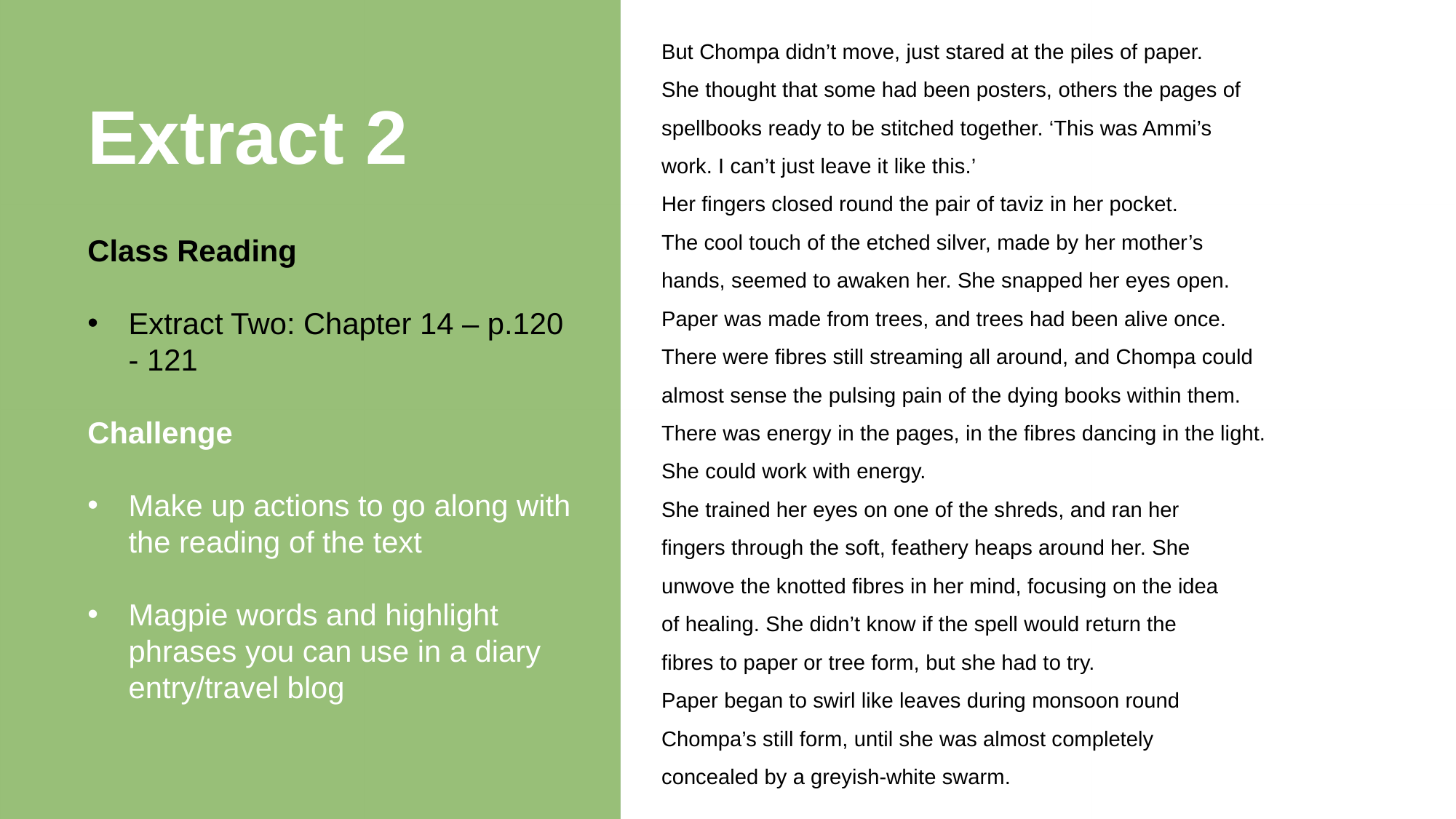

But Chompa didn’t move, just stared at the piles of paper.
She thought that some had been posters, others the pages of
spellbooks ready to be stitched together. ‘This was Ammi’s
work. I can’t just leave it like this.’
Her fingers closed round the pair of taviz in her pocket.
The cool touch of the etched silver, made by her mother’s
hands, seemed to awaken her. She snapped her eyes open.
Paper was made from trees, and trees had been alive once.
There were fibres still streaming all around, and Chompa could
almost sense the pulsing pain of the dying books within them.
There was energy in the pages, in the fibres dancing in the light.
She could work with energy.
She trained her eyes on one of the shreds, and ran her
fingers through the soft, feathery heaps around her. She
unwove the knotted fibres in her mind, focusing on the idea
of healing. She didn’t know if the spell would return the
fibres to paper or tree form, but she had to try.
Paper began to swirl like leaves during monsoon round
Chompa’s still form, until she was almost completely
concealed by a greyish-white swarm.
Extract 2
Class Reading

Extract Two: Chapter 14 – p.120 - 121

Challenge

Make up actions to go along with the reading of the text

Magpie words and highlight phrases you can use in a diary entry/travel blog